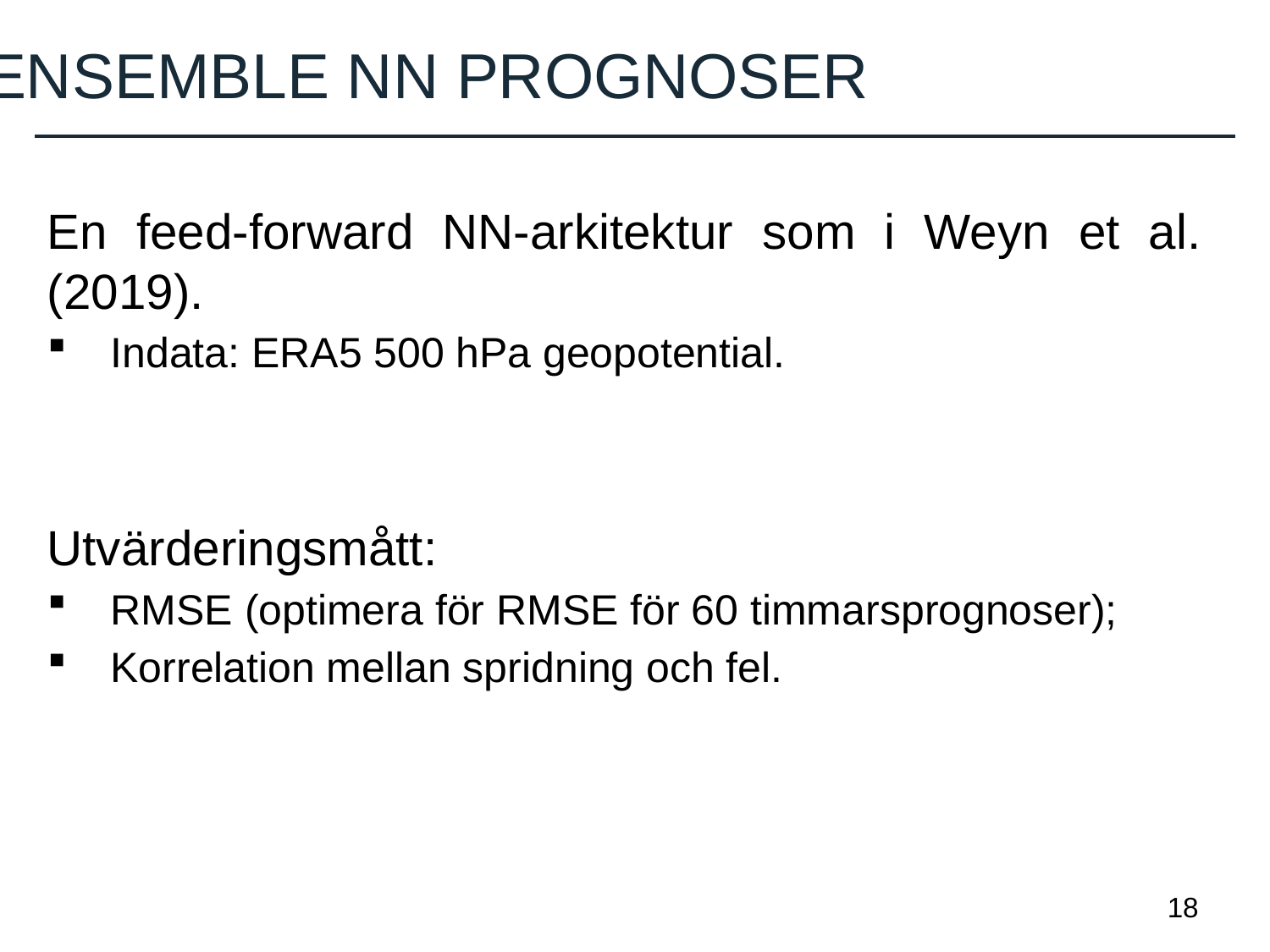

Ensemble NN Prognoser

En feed-forward NN-arkitektur som i Weyn et al. (2019).
Indata: ERA5 500 hPa geopotential.

Utvärderingsmått:
RMSE (optimera för RMSE för 60 timmarsprognoser);
Korrelation mellan spridning och fel.

18